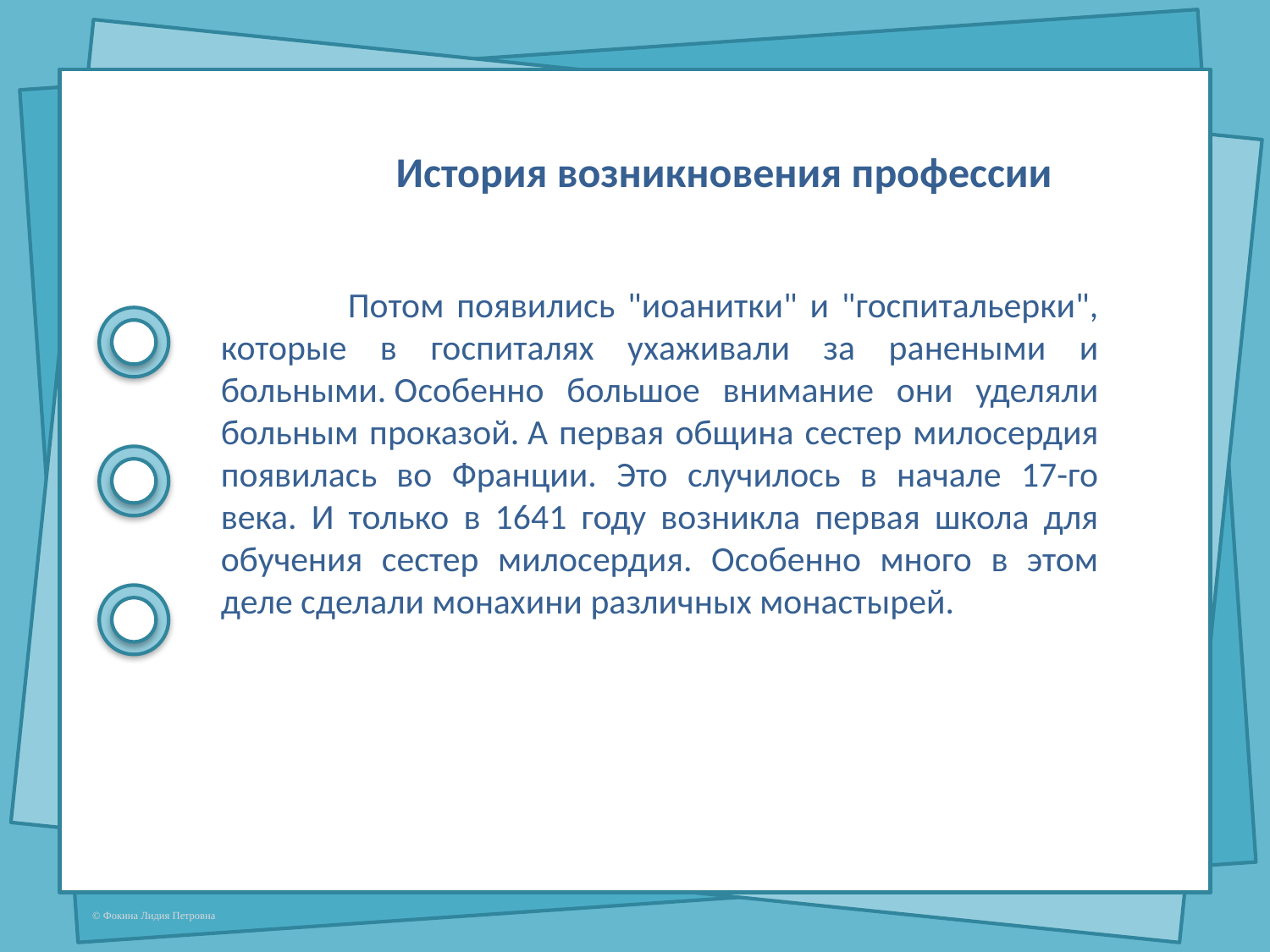

История возникновения профессии
	Потом появились "иоанитки" и "госпитальерки", которые в госпиталях ухаживали за ранеными и больными. Особенно большое внимание они уделяли больным проказой. А первая община сестер милосердия появилась во Франции. Это случилось в начале 17-го века. И только в 1641 году возникла первая школа для обучения сестер милосердия. Особенно много в этом деле сделали монахини различных монастырей.